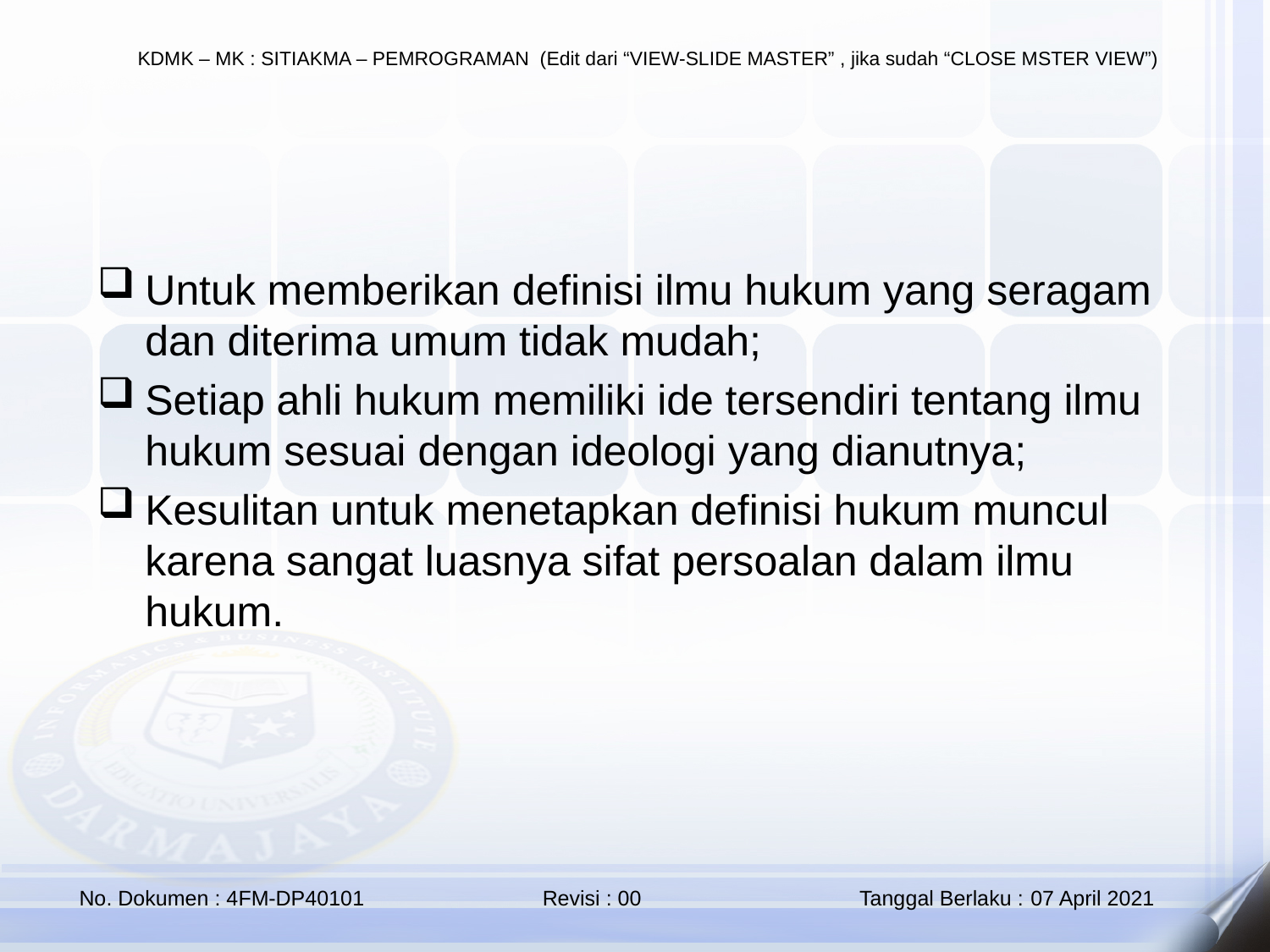

Untuk memberikan definisi ilmu hukum yang seragam dan diterima umum tidak mudah;
Setiap ahli hukum memiliki ide tersendiri tentang ilmu hukum sesuai dengan ideologi yang dianutnya;
Kesulitan untuk menetapkan definisi hukum muncul karena sangat luasnya sifat persoalan dalam ilmu hukum.